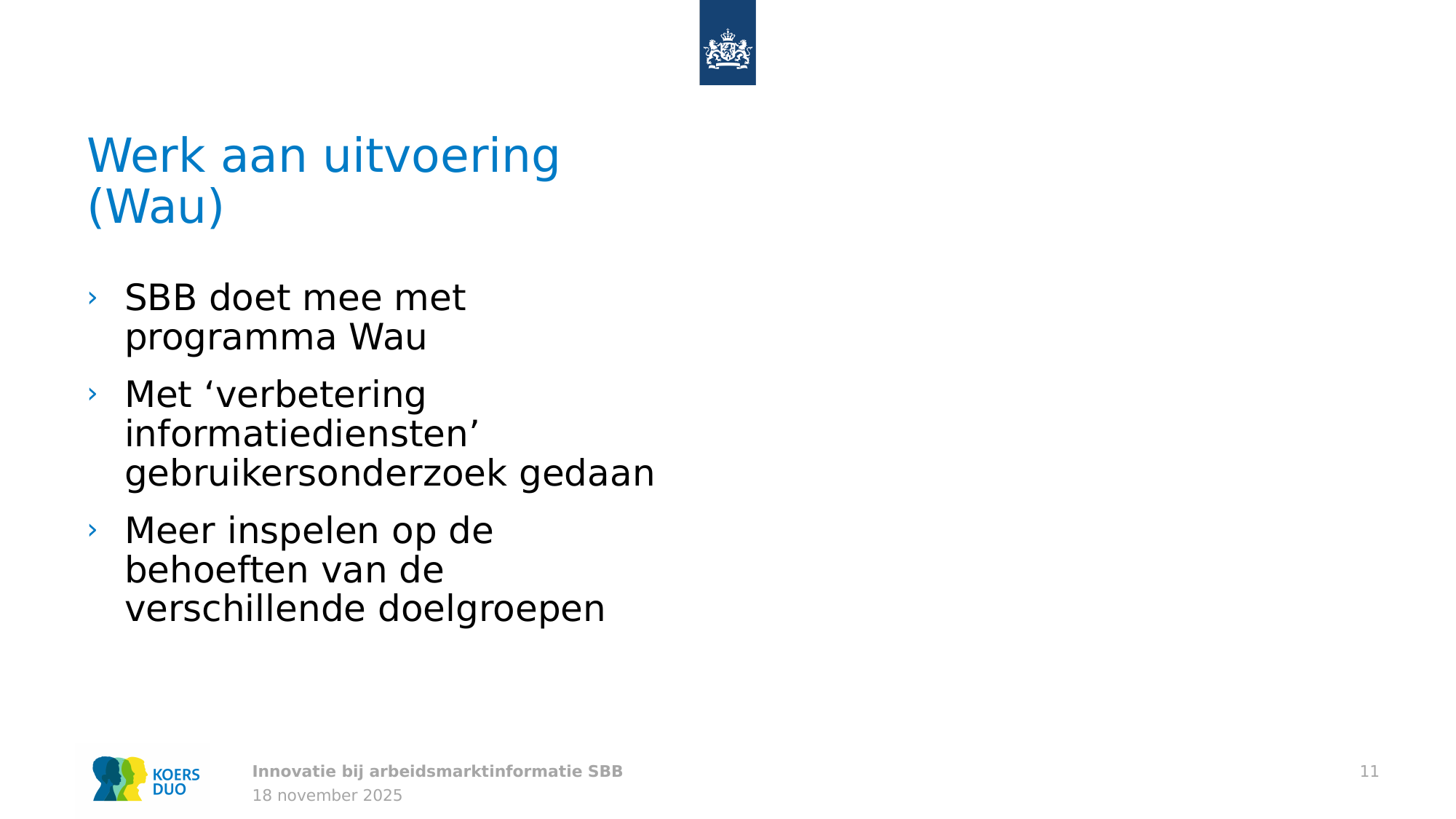

# Werk aan uitvoering (Wau)
SBB doet mee met programma Wau
Met ‘verbetering informatiediensten’ gebruikersonderzoek gedaan
Meer inspelen op de behoeften van de verschillende doelgroepen
Innovatie bij arbeidsmarktinformatie SBB
11
18 november 2025